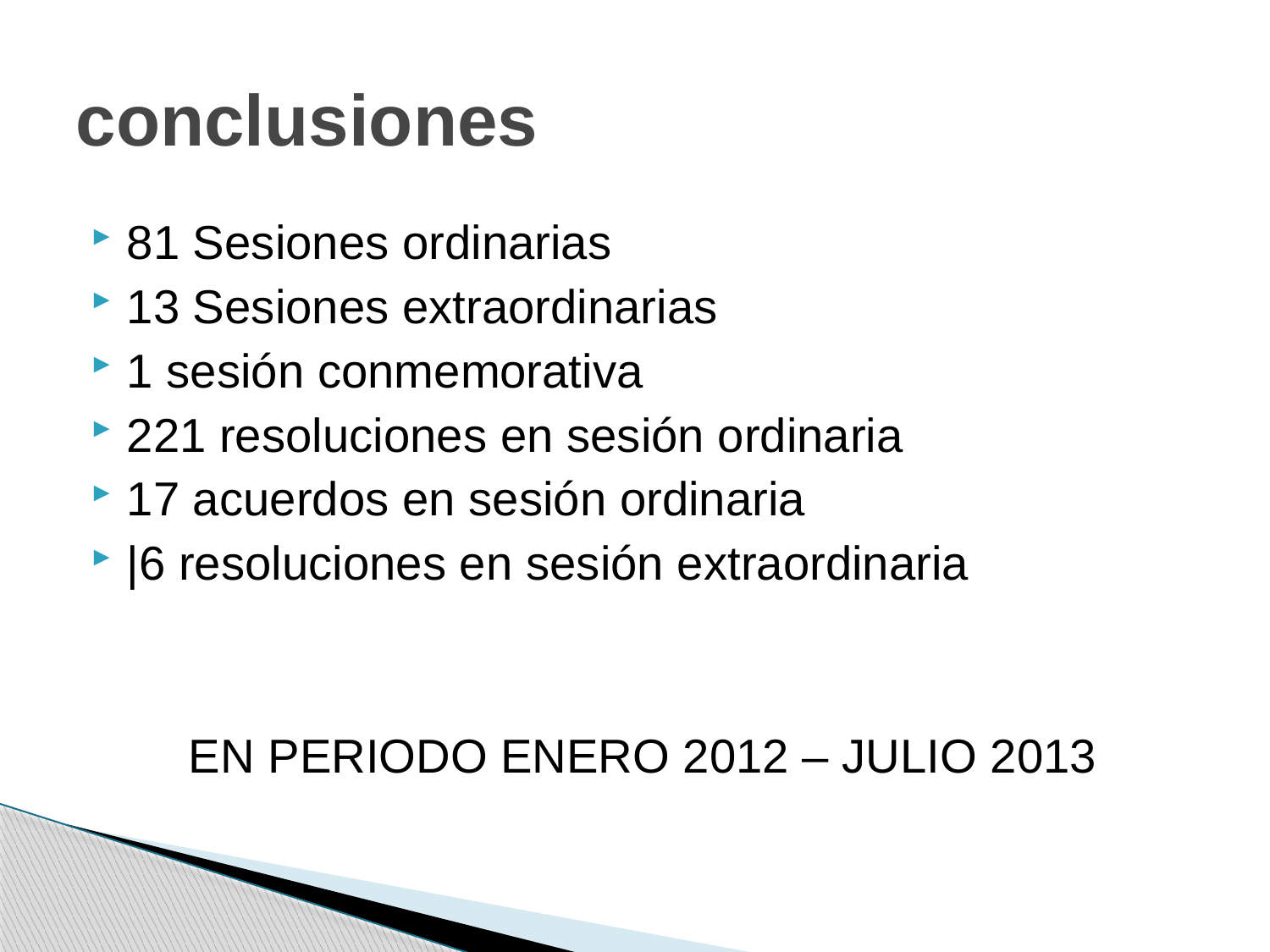

# conclusiones
81 Sesiones ordinarias
13 Sesiones extraordinarias
1 sesión conmemorativa
221 resoluciones en sesión ordinaria
17 acuerdos en sesión ordinaria
|6 resoluciones en sesión extraordinaria

EN PERIODO ENERO 2012 – JULIO 2013